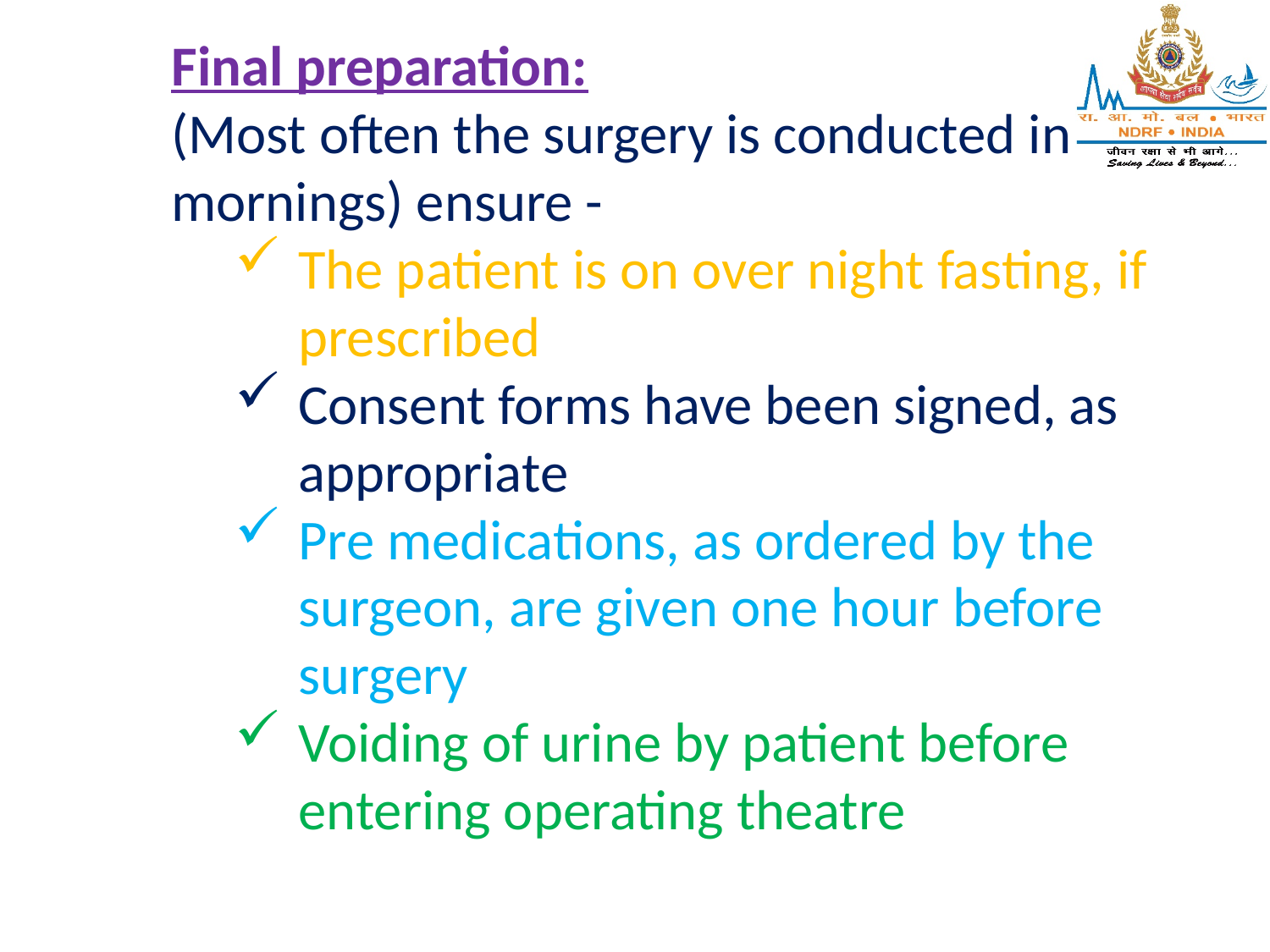

Final preparation:
(Most often the surgery is conducted in mornings) ensure -
The patient is on over night fasting, if prescribed
Consent forms have been signed, as appropriate
Pre medications, as ordered by the surgeon, are given one hour before surgery
Voiding of urine by patient before entering operating theatre